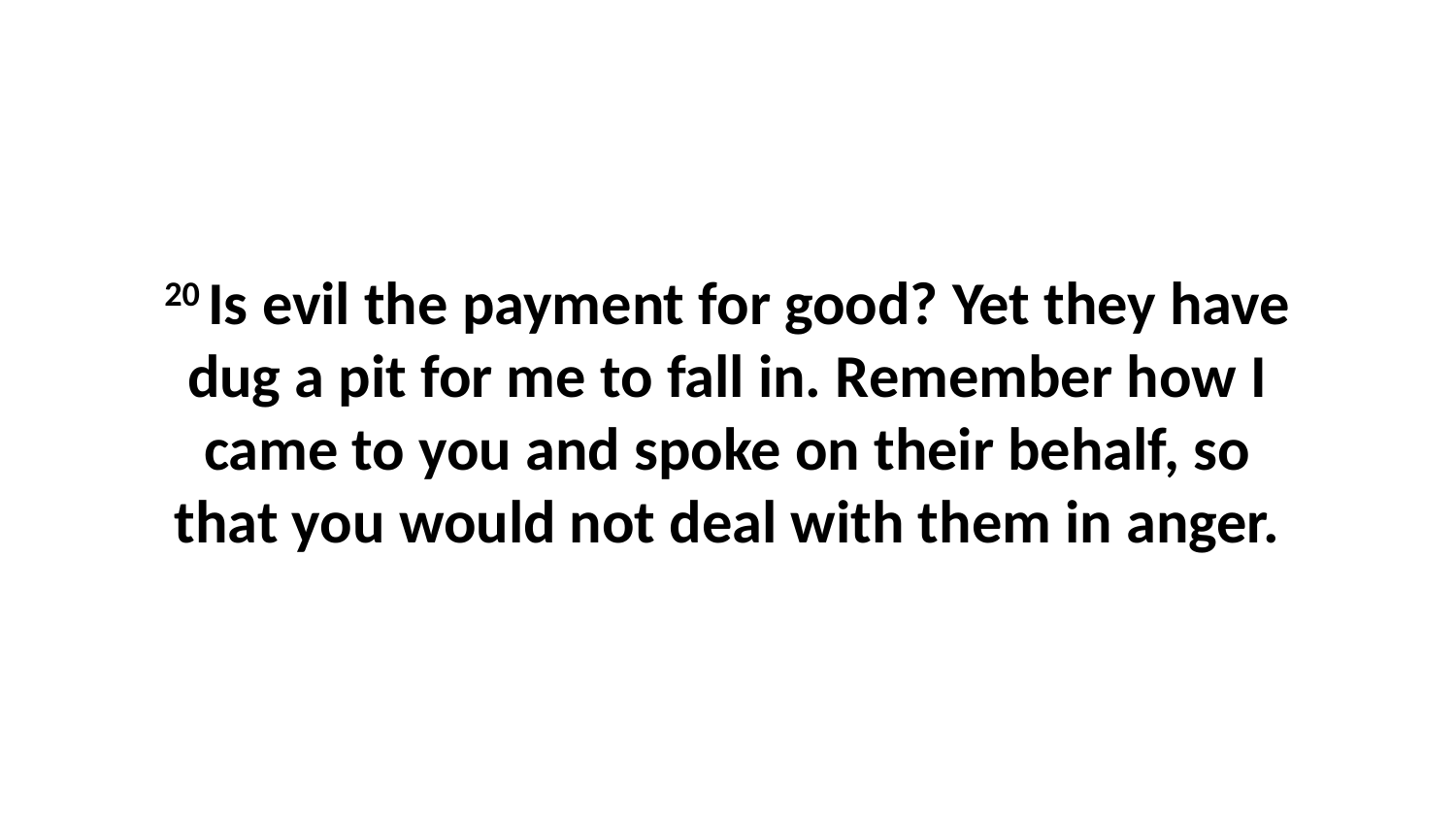

20 Is evil the payment for good? Yet they have dug a pit for me to fall in. Remember how I came to you and spoke on their behalf, so that you would not deal with them in anger.